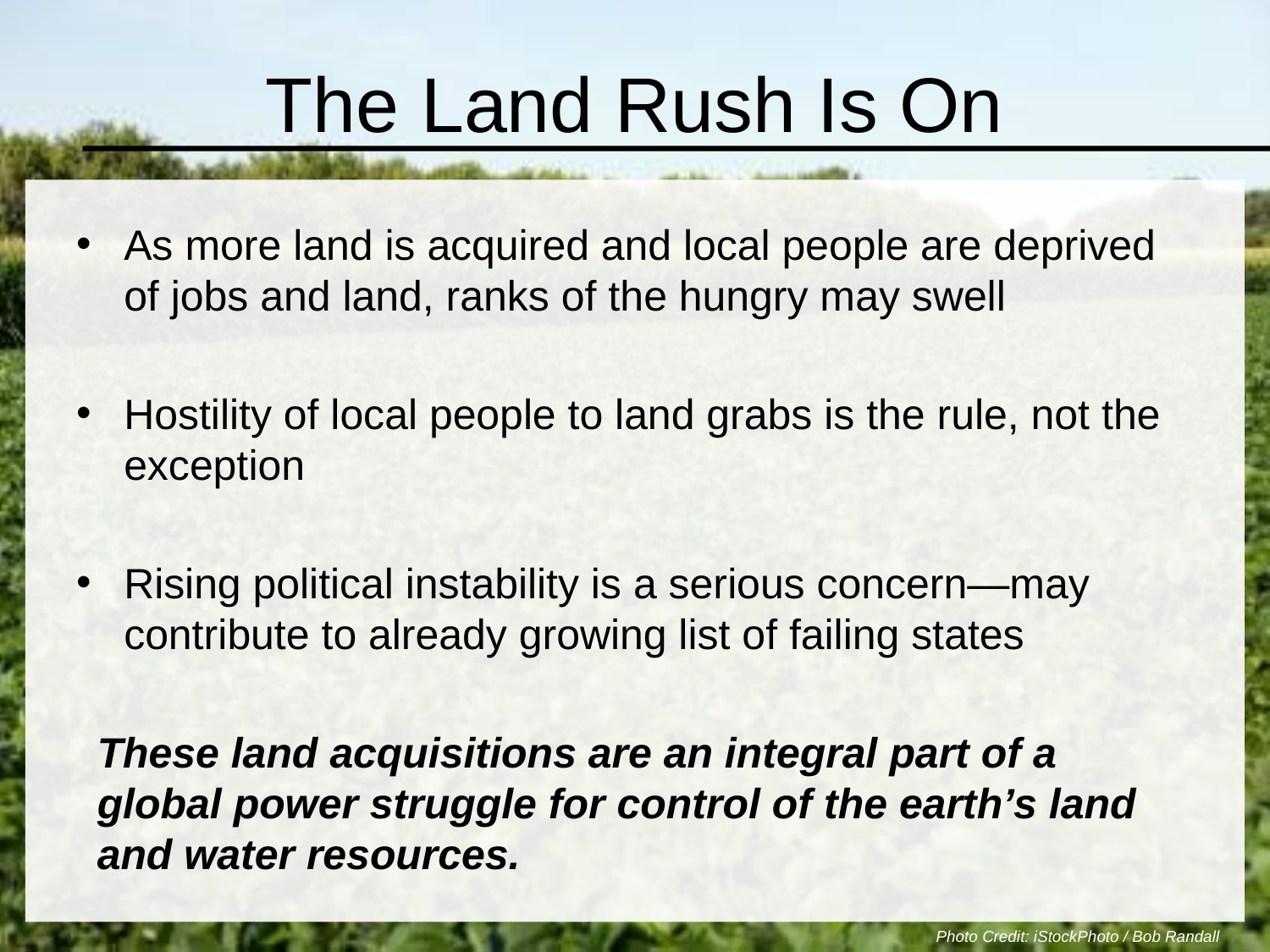

The Land Rush Is On

As more land is acquired and local people are deprived of jobs and land, ranks of the hungry may swell

Hostility of local people to land grabs is the rule, not the exception

Rising political instability is a serious concern—may contribute to already growing list of failing states

These land acquisitions are an integral part of a global power struggle for control of the earth’s land and water resources.
Photo Credit: iStockPhoto / Bob Randall